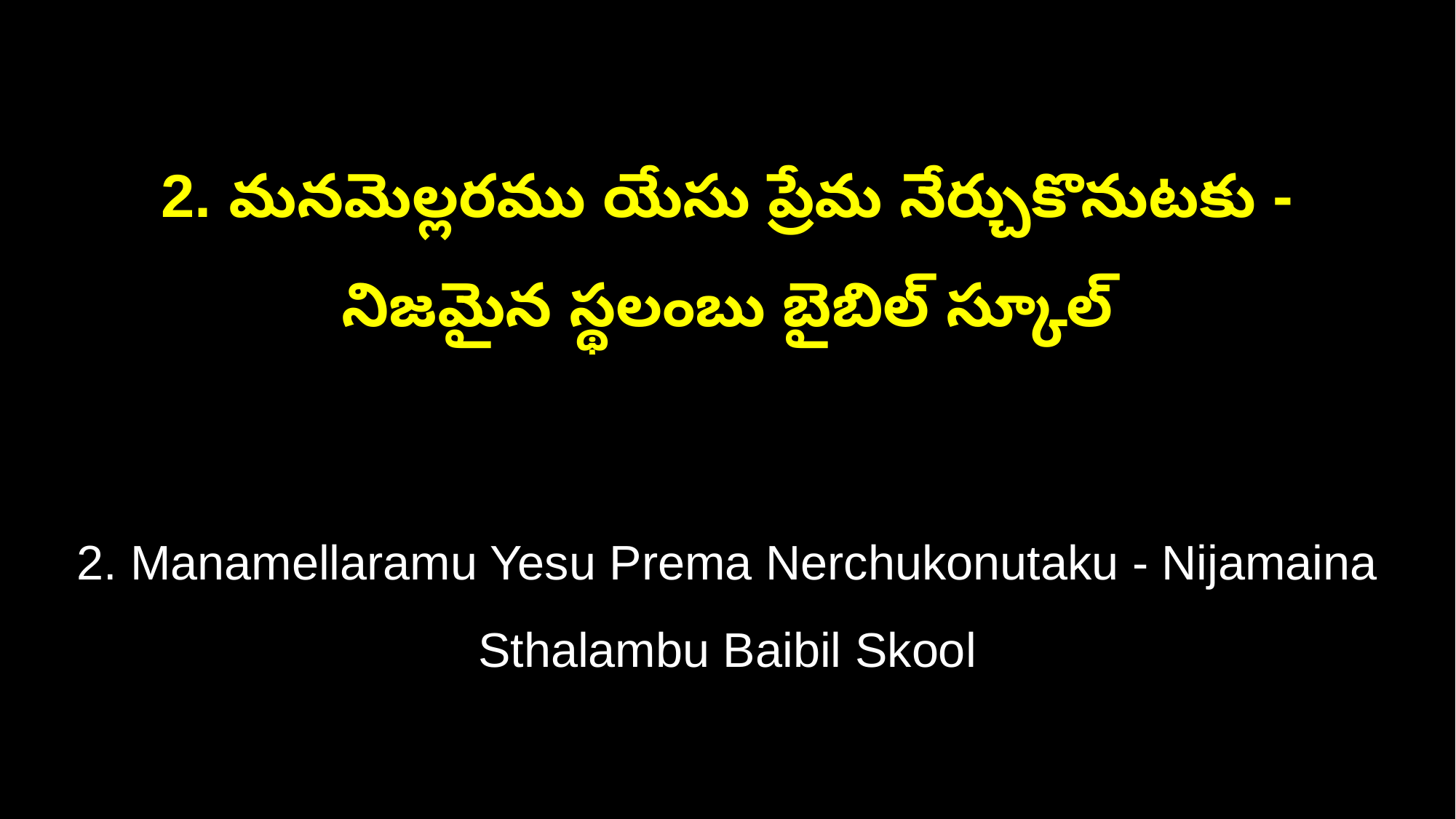

2. మనమెల్లరము యేసు ప్రేమ నేర్చుకొనుటకు - నిజమైన స్థలంబు బైబిల్ స్కూల్
2. Manamellaramu Yesu Prema Nerchukonutaku - Nijamaina Sthalambu Baibil Skool